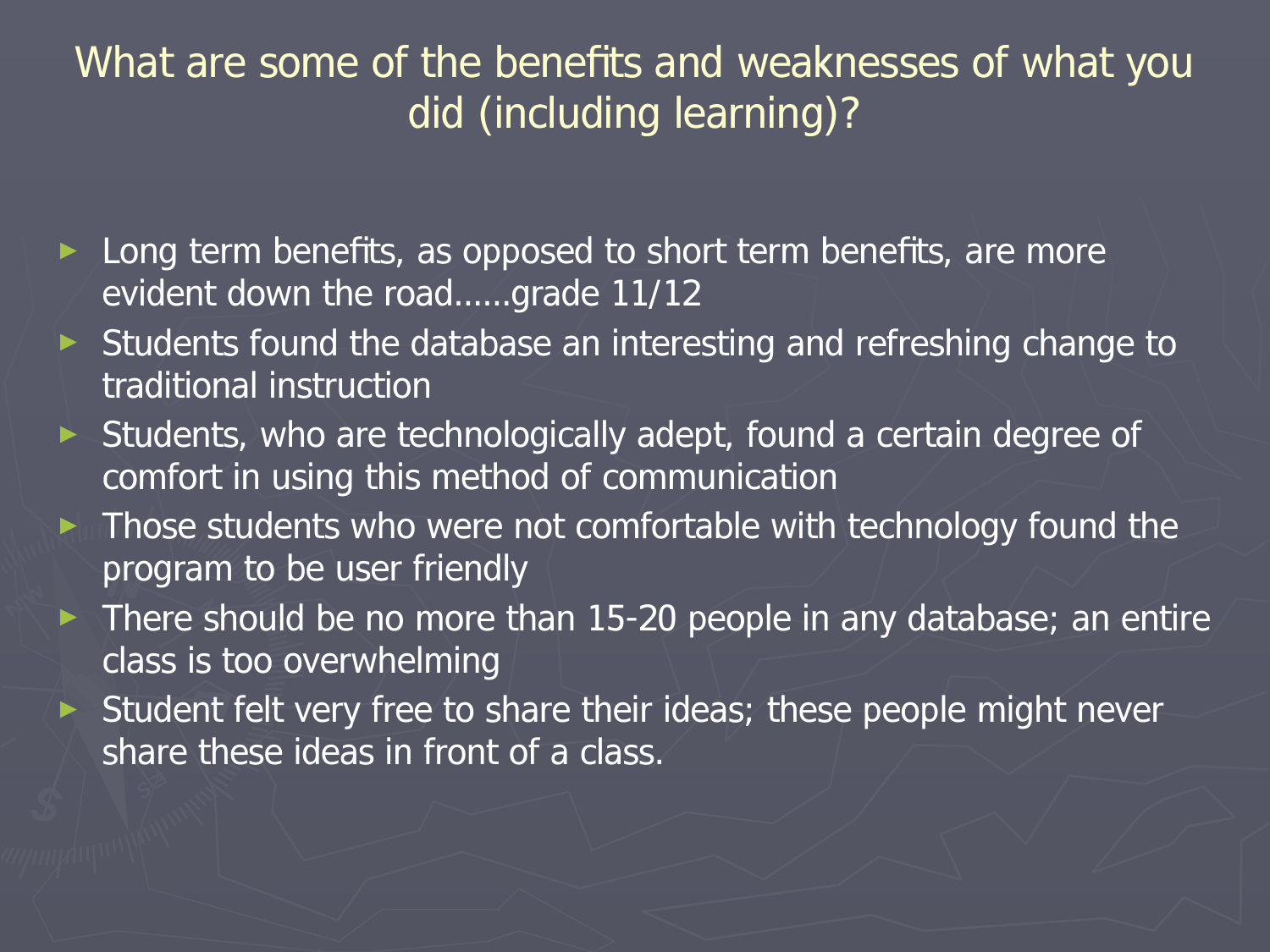

# What are some of the benefits and weaknesses of what you did (including learning)?
Long term benefits, as opposed to short term benefits, are more evident down the road……grade 11/12
Students found the database an interesting and refreshing change to traditional instruction
Students, who are technologically adept, found a certain degree of comfort in using this method of communication
Those students who were not comfortable with technology found the program to be user friendly
There should be no more than 15-20 people in any database; an entire class is too overwhelming
Student felt very free to share their ideas; these people might never share these ideas in front of a class.